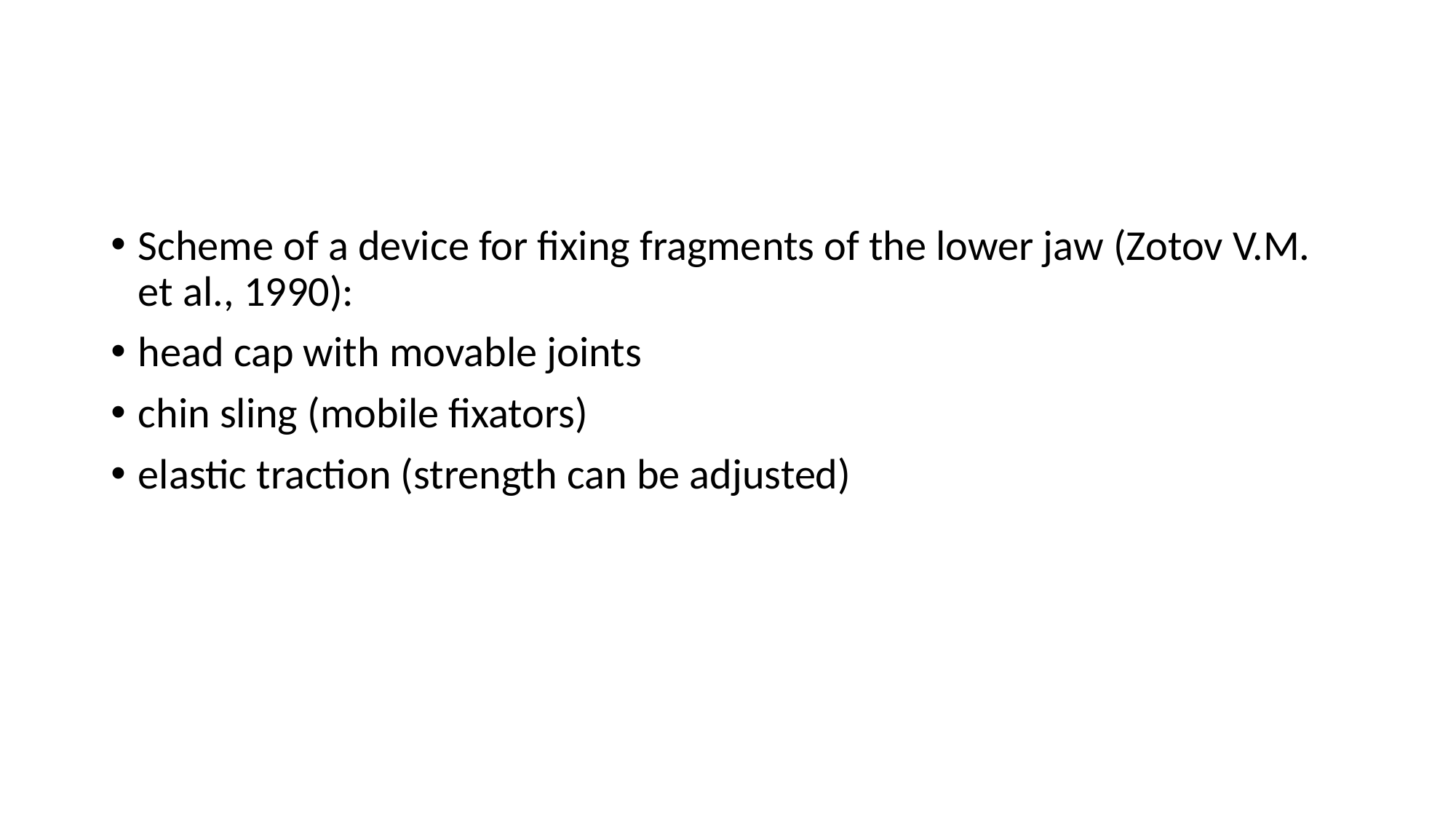

#
Scheme of a device for fixing fragments of the lower jaw (Zotov V.M. et al., 1990):
head cap with movable joints
chin sling (mobile fixators)
elastic traction (strength can be adjusted)